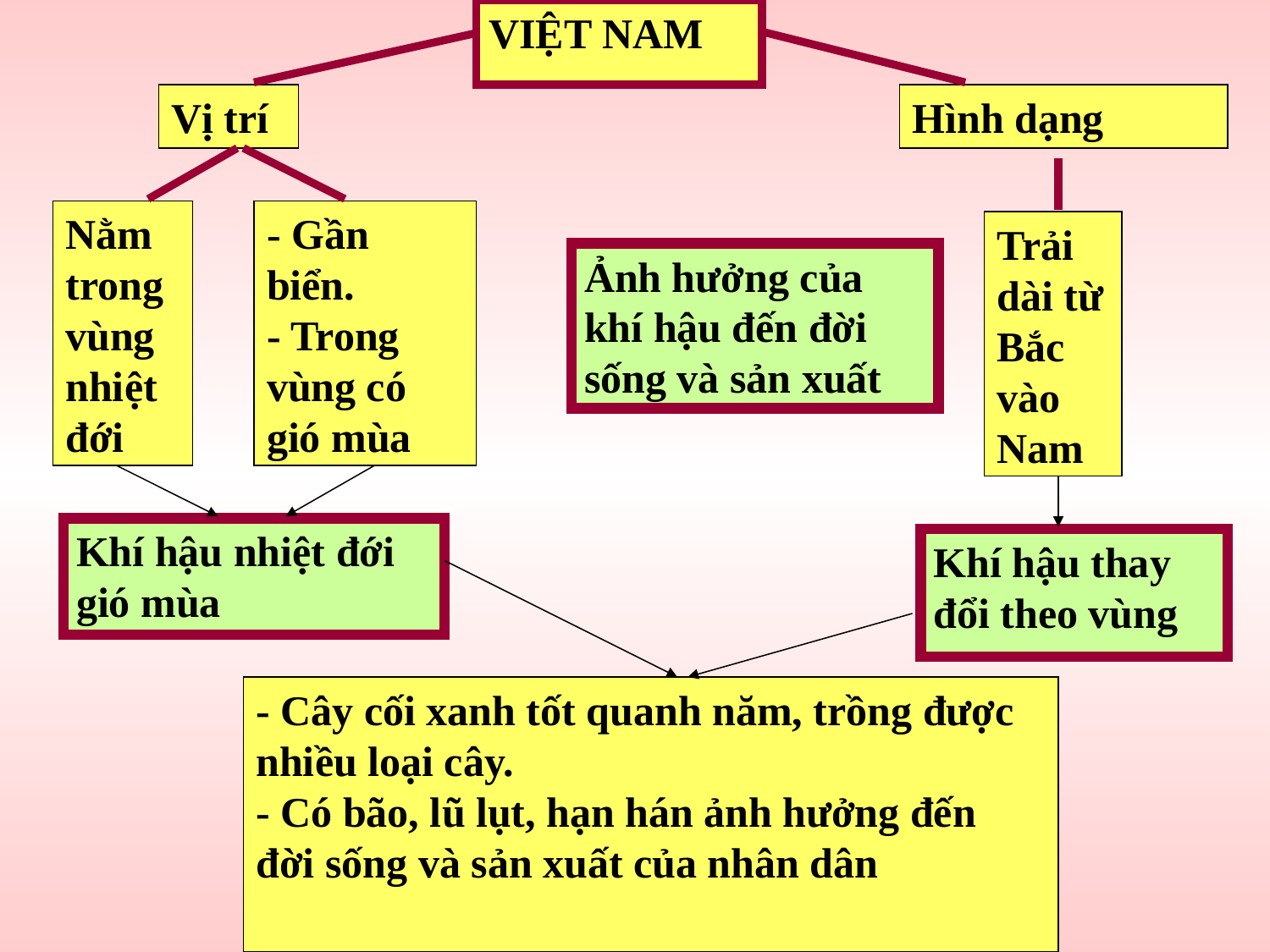

VIỆT NAM
Vị trí
Hình dạng
Nằm trong vùng nhiệt đới
- Gần biển.
- Trong vùng có gió mùa
Trải dài từ Bắc vào Nam
Ảnh hưởng của khí hậu đến đời sống và sản xuất
Khí hậu nhiệt đới gió mùa
Khí hậu thay đổi theo vùng
- Cây cối xanh tốt quanh năm, trồng được nhiều loại cây.
- Có bão, lũ lụt, hạn hán ảnh hưởng đến đời sống và sản xuất của nhân dân